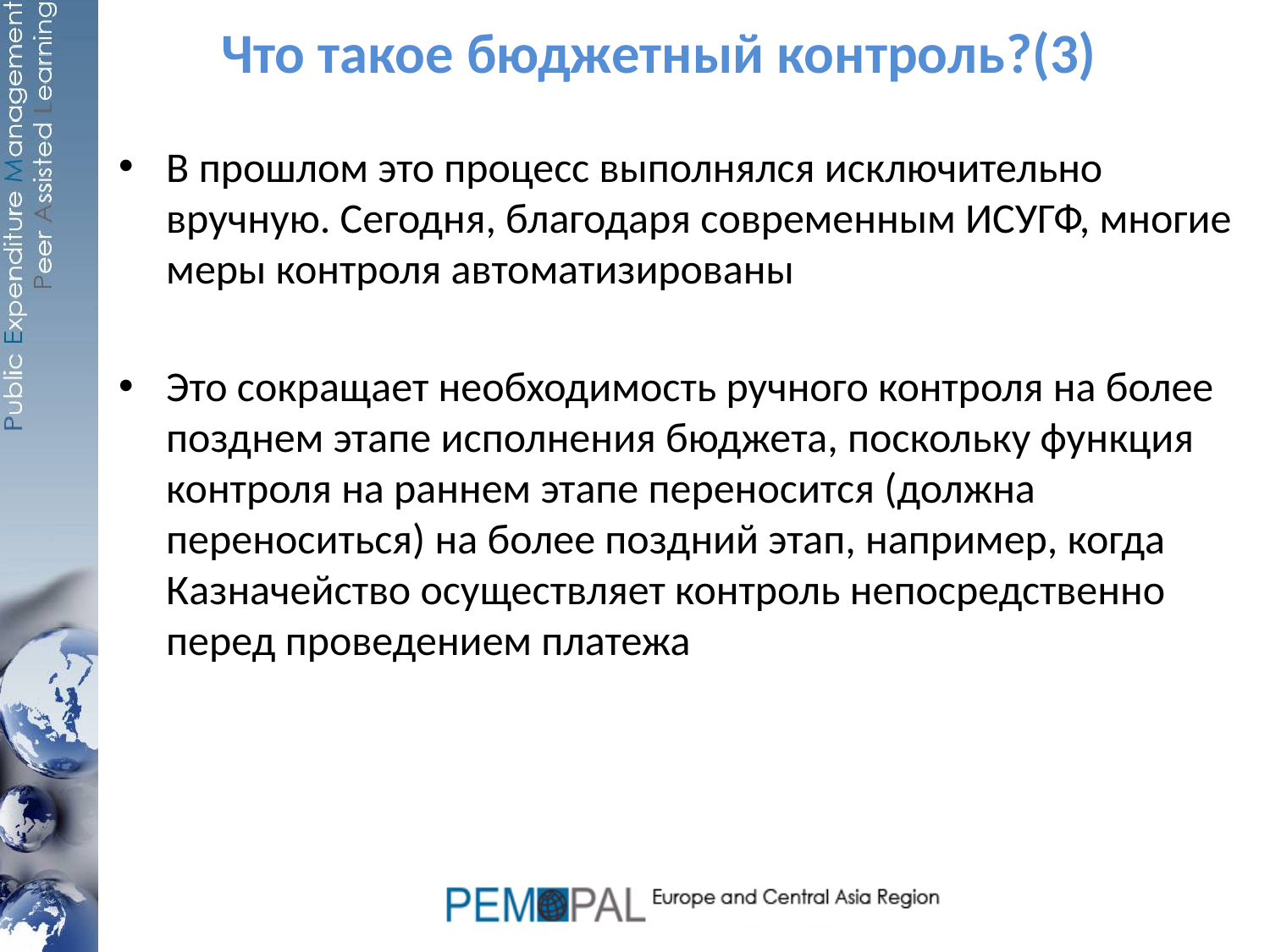

# Что такое бюджетный контроль?(3)

В прошлом это процесс выполнялся исключительно вручную. Сегодня, благодаря современным ИСУГФ, многие меры контроля автоматизированы

Это сокращает необходимость ручного контроля на более позднем этапе исполнения бюджета, поскольку функция контроля на раннем этапе переносится (должна переноситься) на более поздний этап, например, когда Казначейство осуществляет контроль непосредственно перед проведением платежа